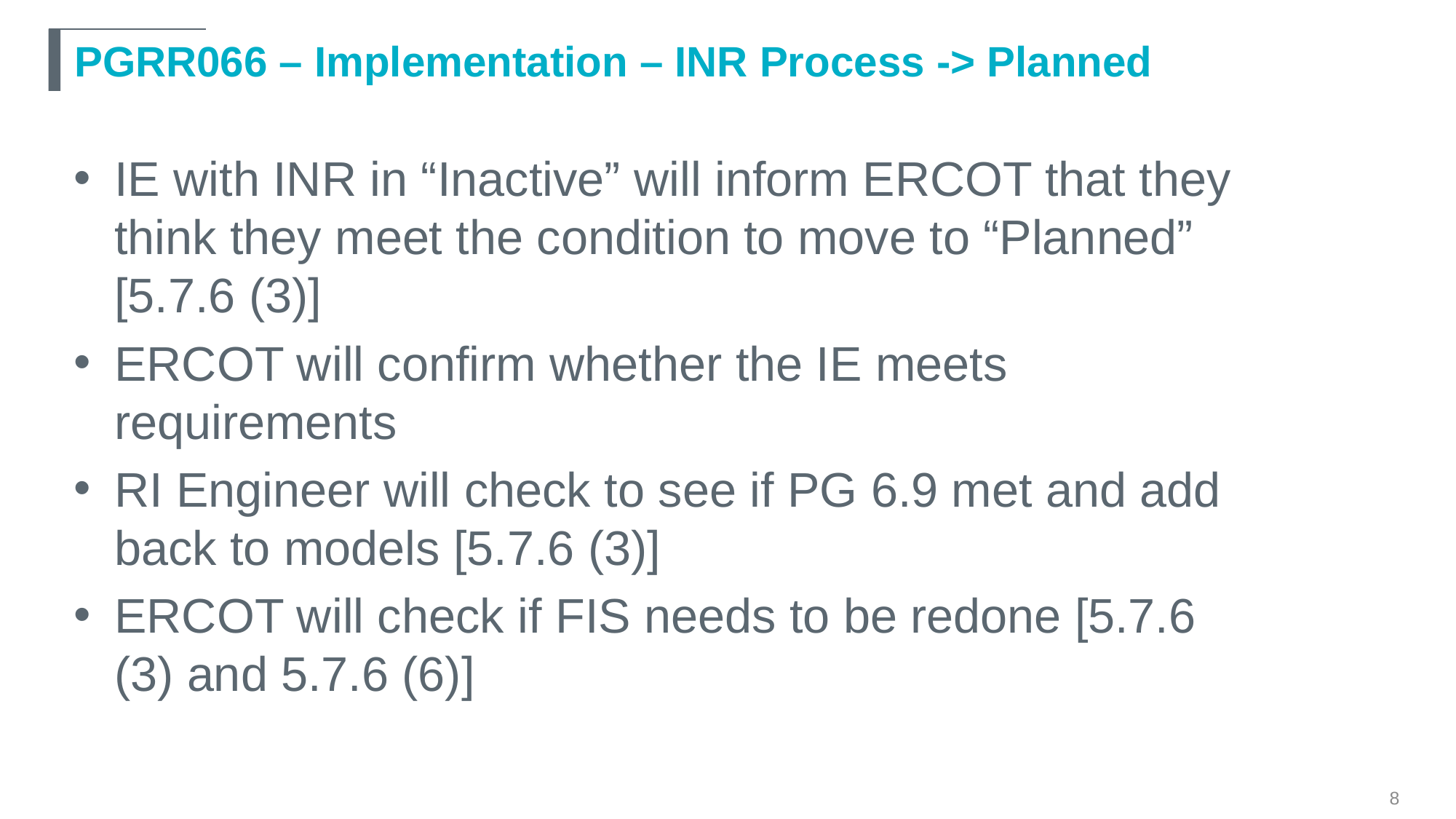

# PGRR066 – Implementation – INR Process -> Planned
IE with INR in “Inactive” will inform ERCOT that they think they meet the condition to move to “Planned” [5.7.6 (3)]
ERCOT will confirm whether the IE meets requirements
RI Engineer will check to see if PG 6.9 met and add back to models [5.7.6 (3)]
ERCOT will check if FIS needs to be redone [5.7.6 (3) and 5.7.6 (6)]

8